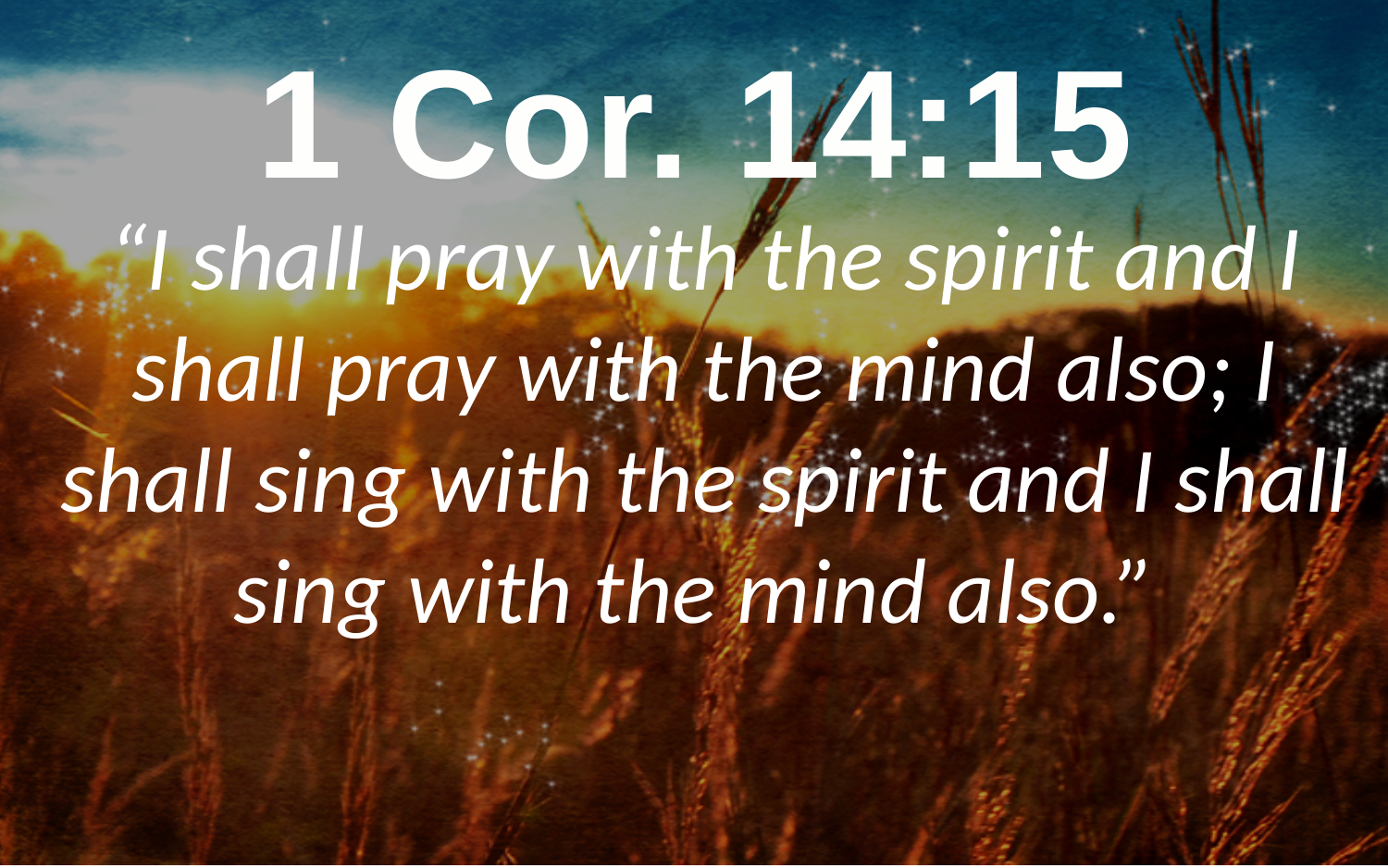

1 Cor. 14:15
“I shall pray with the spirit and I shall pray with the mind also; I shall sing with the spirit and I shall sing with the mind also.”